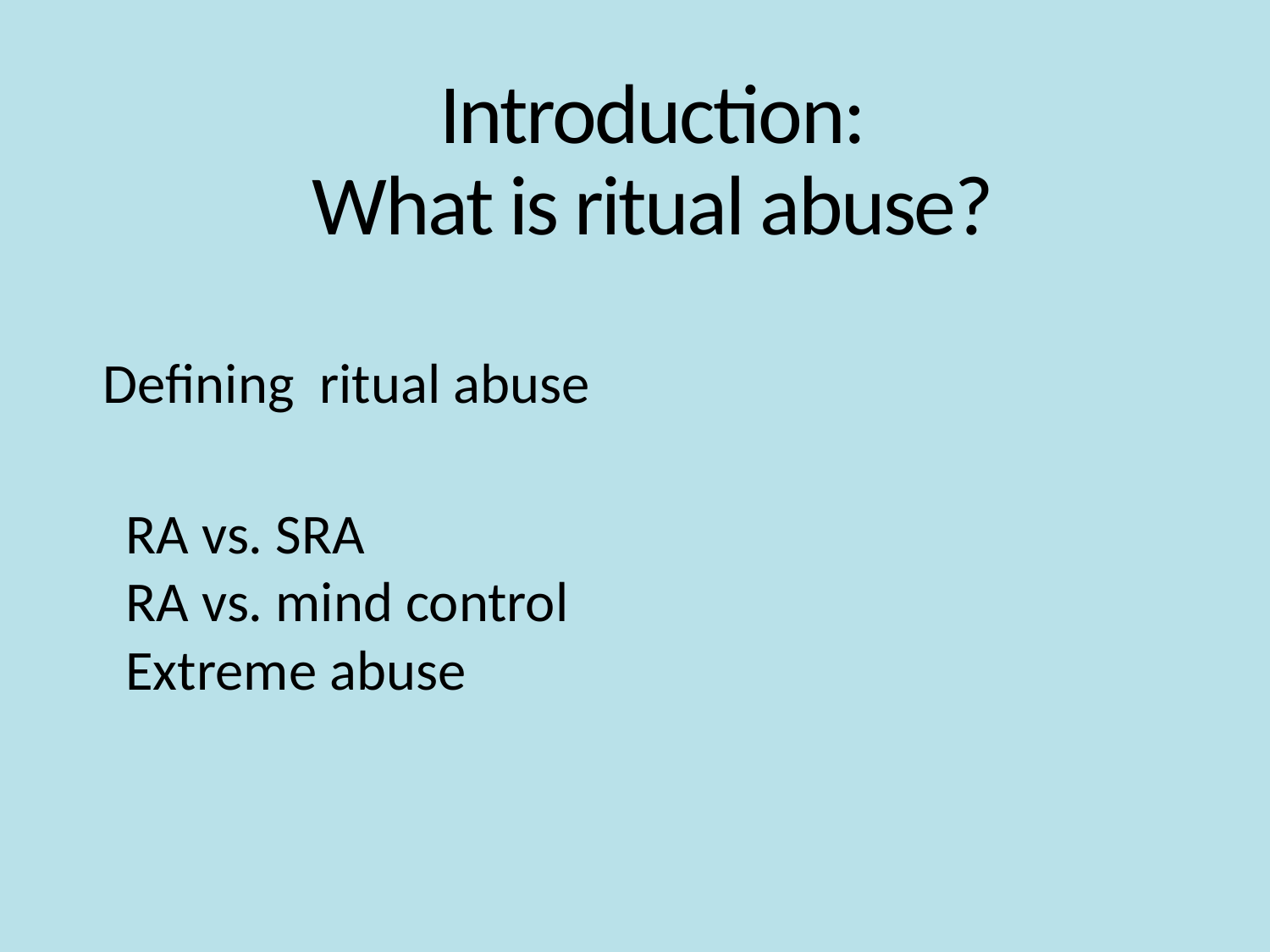

# Introduction: What is ritual abuse?

Defining  ritual abuse

RA vs. SRA
RA vs. mind control
Extreme abuse